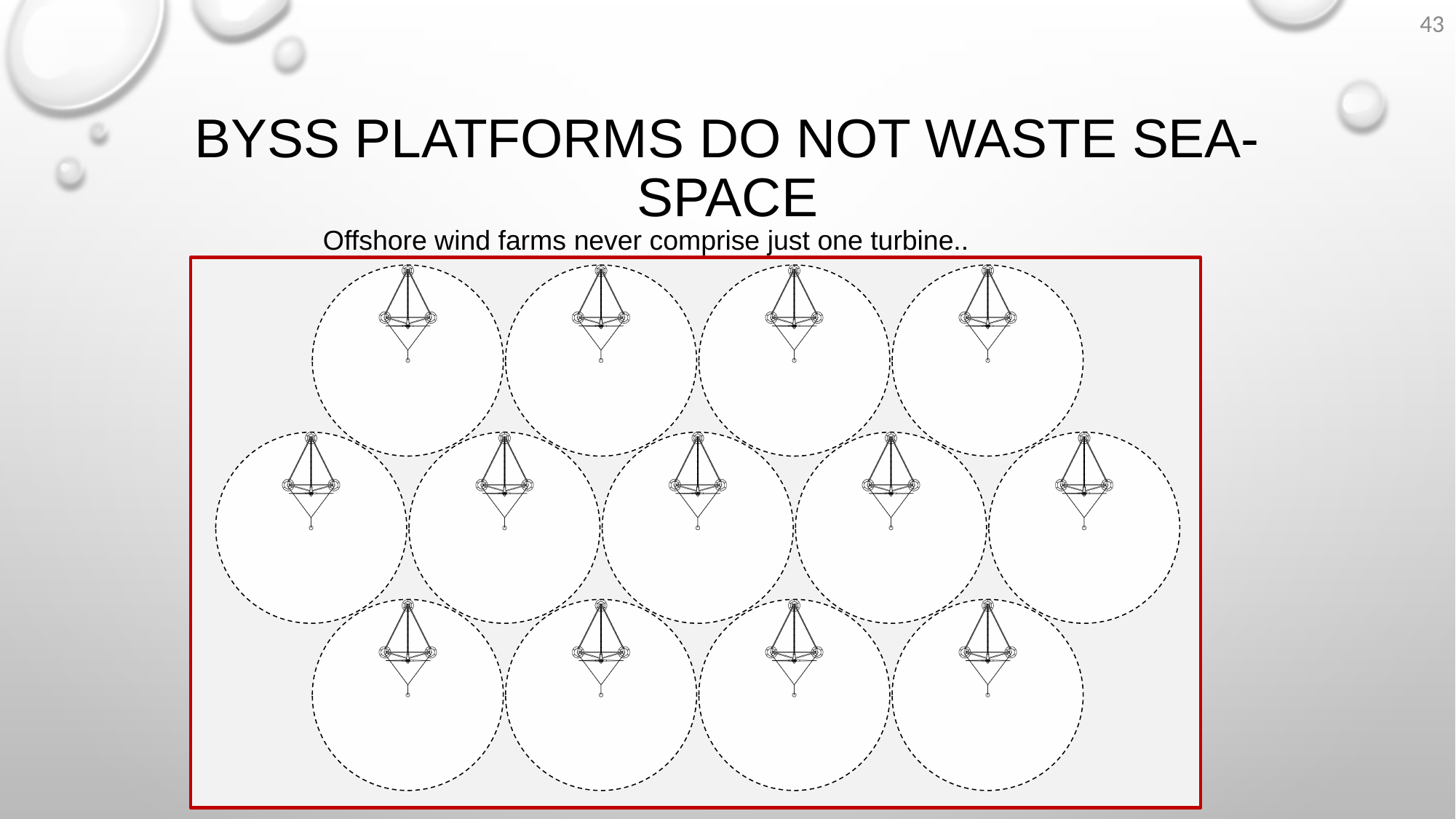

43
# BYSS PLATFORMS do not waste sea-space
Offshore wind farms never comprise just one turbine..